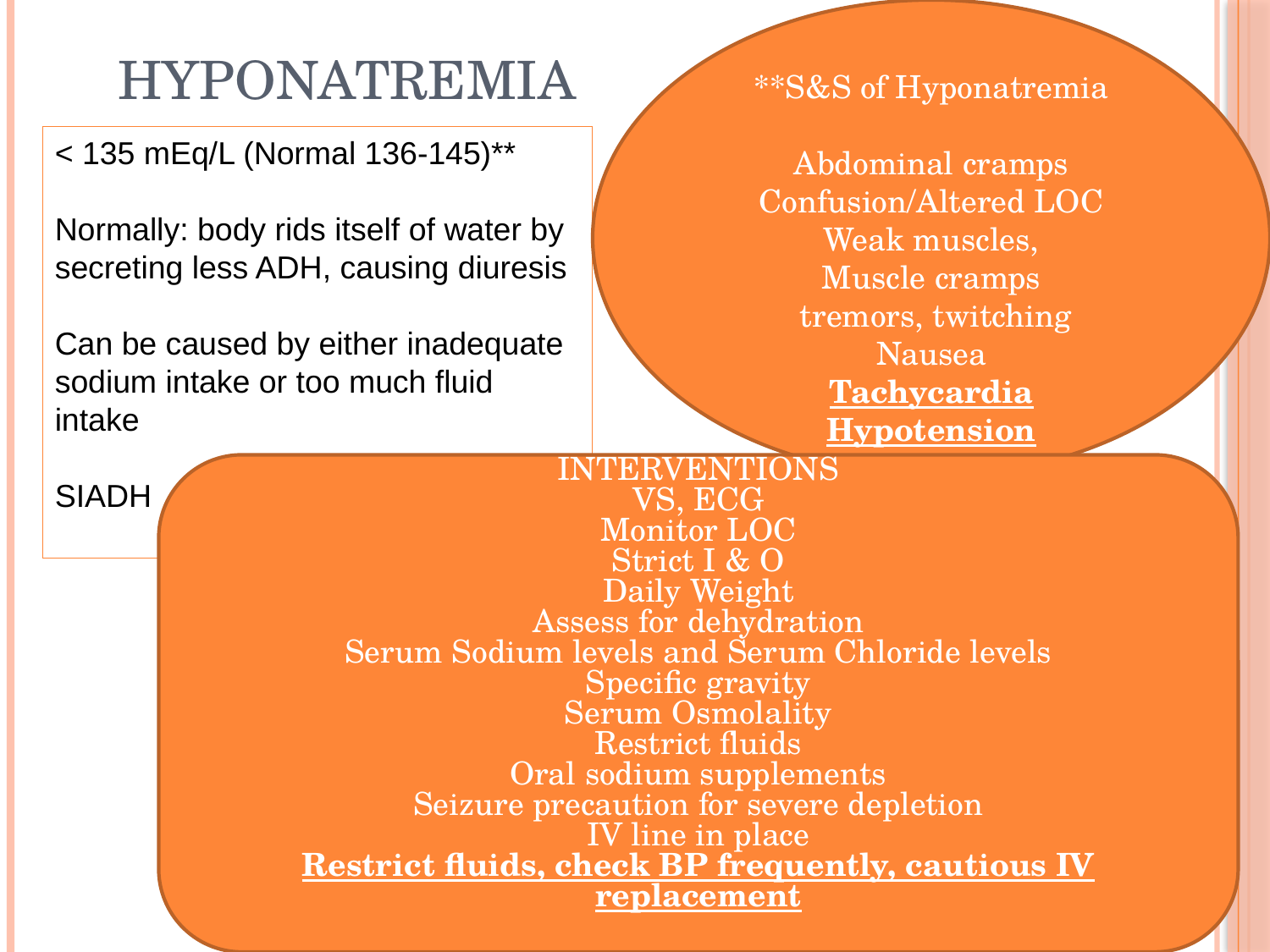

S&S of Hyponatremi

**S&S of Hyponatremia

Abdominal cramps
Confusion/Altered LOC
Weak muscles,
Muscle cramps
 tremors, twitching
Nausea
Tachycardia
Hypotension

# Hyponatremia
< 135 mEq/L (Normal 136-145)**

Normally: body rids itself of water by secreting less ADH, causing diuresis

Can be caused by either inadequate sodium intake or too much fluid intake

SIADH

INTERVENTIONS
VS, ECG
Monitor LOC
Strict I & O
Daily Weight
Assess for dehydration
Serum Sodium levels and Serum Chloride levels
Specific gravity
Serum Osmolality
Restrict fluids
Oral sodium supplements
Seizure precaution for severe depletion
IV line in place
Restrict fluids, check BP frequently, cautious IV replacement